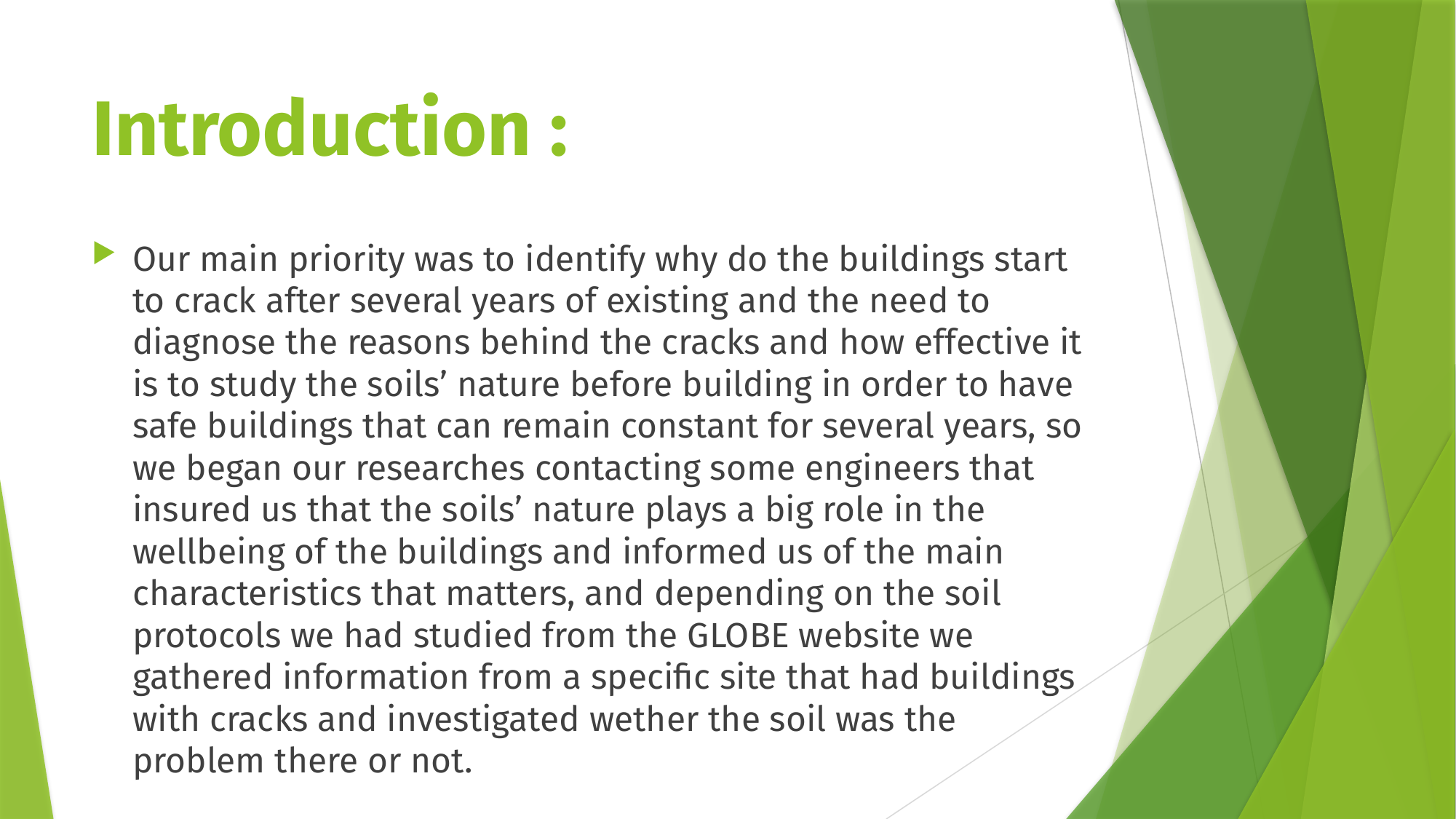

# Introduction :
Our main priority was to identify why do the buildings start to crack after several years of existing and the need to diagnose the reasons behind the cracks and how effective it is to study the soils’ nature before building in order to have safe buildings that can remain constant for several years, so we began our researches contacting some engineers that insured us that the soils’ nature plays a big role in the wellbeing of the buildings and informed us of the main characteristics that matters, and depending on the soil protocols we had studied from the GLOBE website we gathered information from a specific site that had buildings with cracks and investigated wether the soil was the problem there or not.